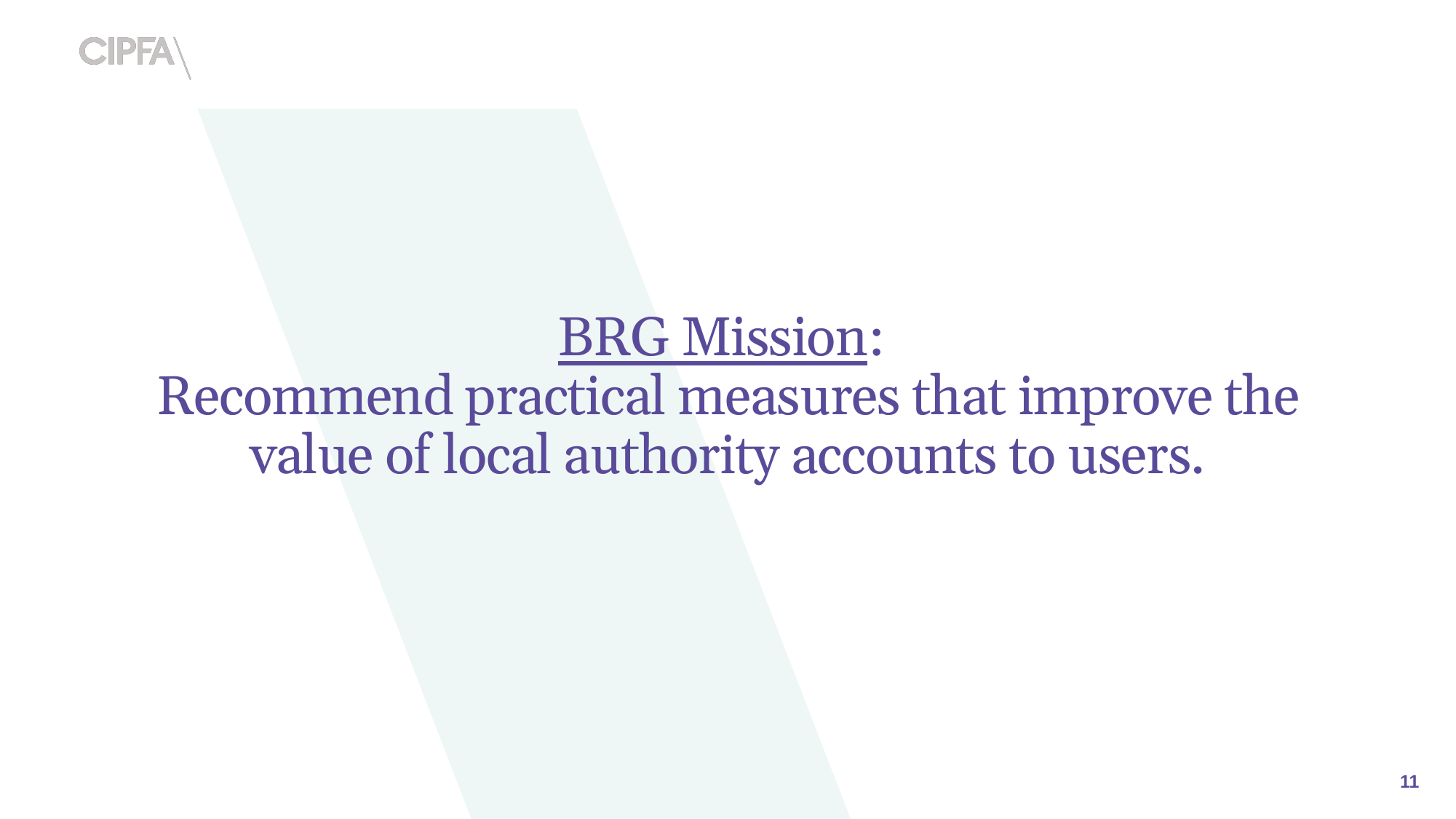

BRG Mission:
Recommend practical measures that improve the value of local authority accounts to users.
11